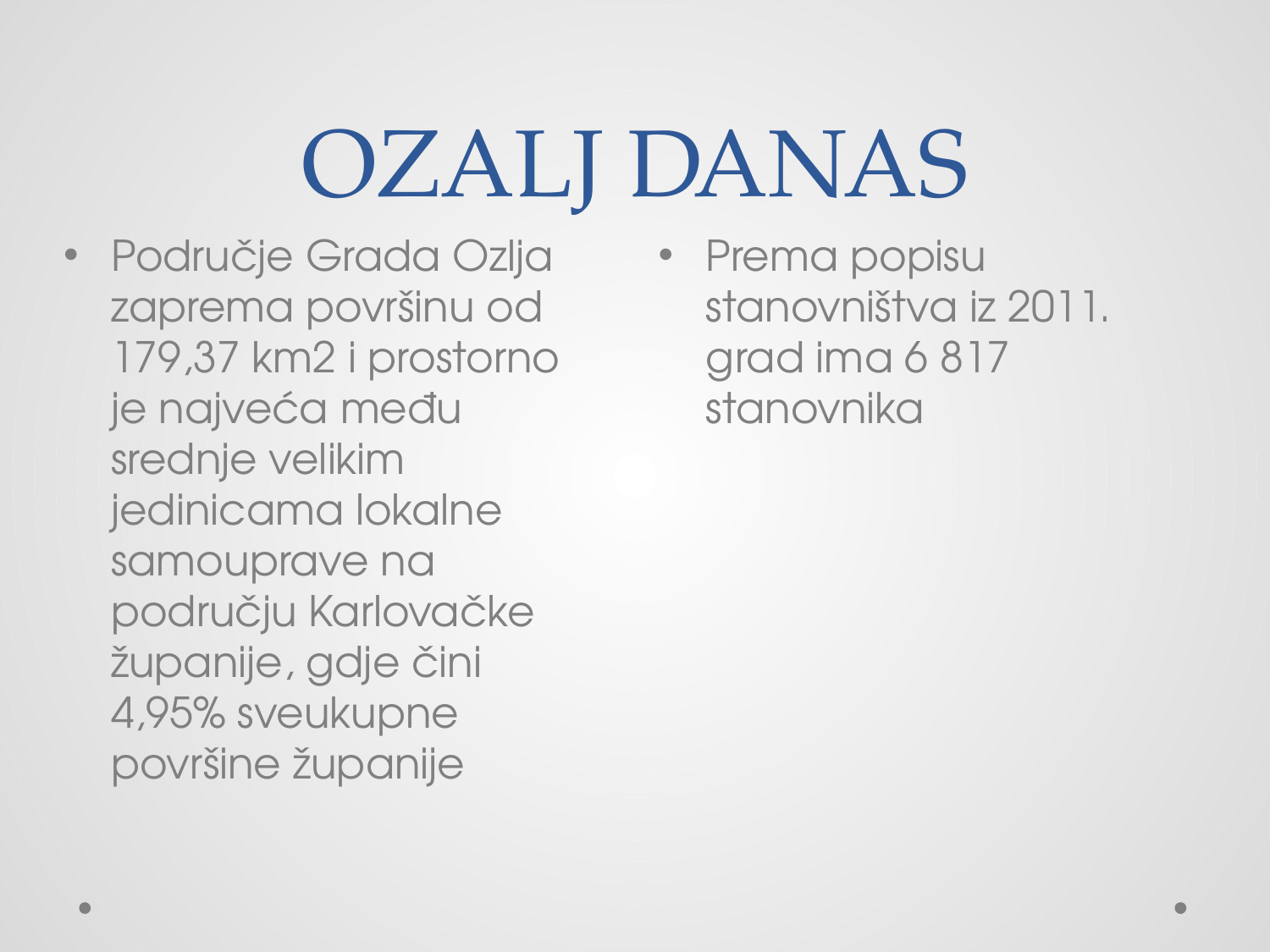

# OZALJ DANAS
Područje Grada Ozlja zaprema površinu od 179,37 km2 i prostorno je najveća među srednje velikim jedinicama lokalne samouprave na području Karlovačke županije, gdje čini 4,95% sveukupne površine županije
Prema popisu stanovništva iz 2011. grad ima 6 817 stanovnika